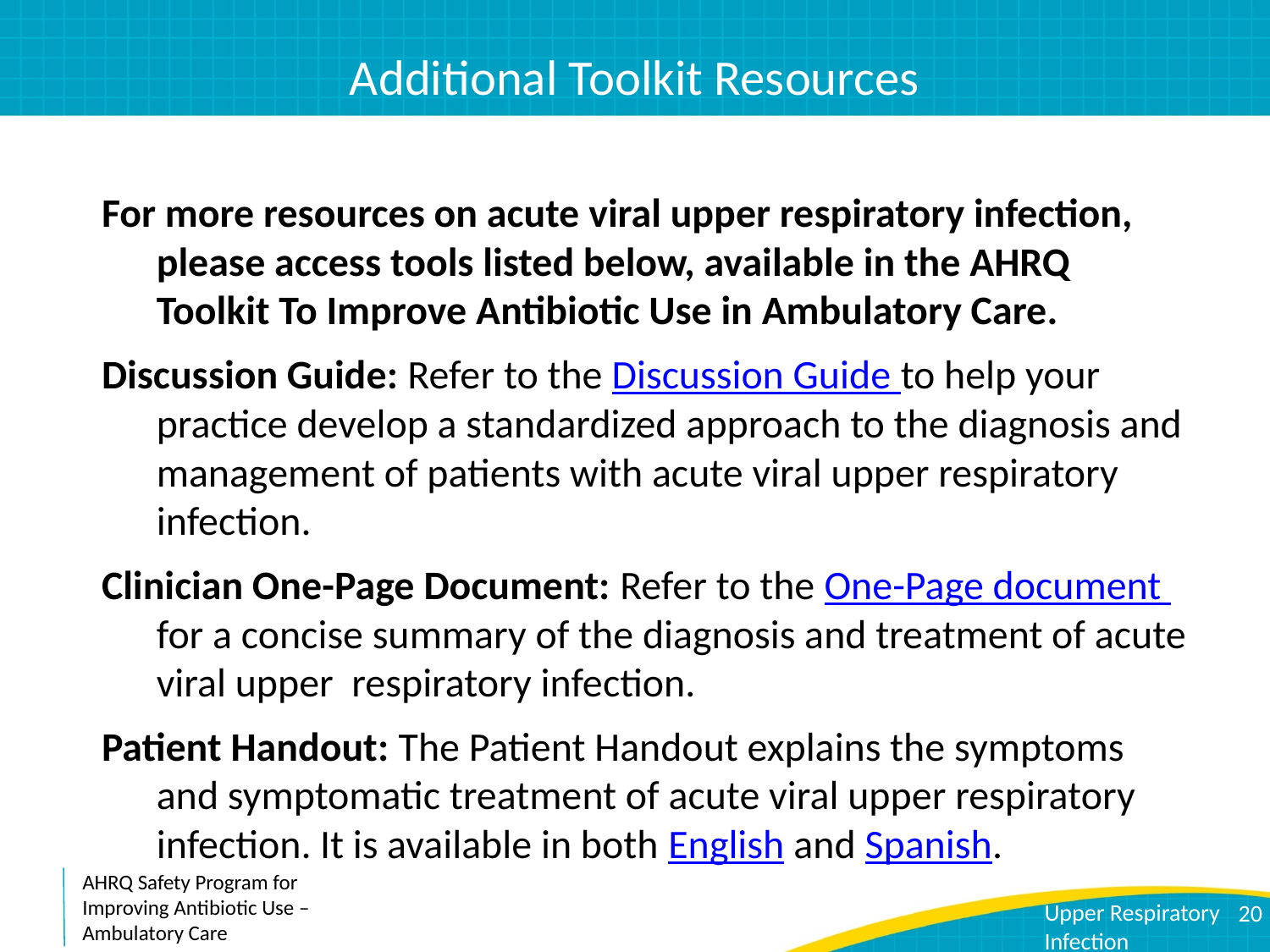

# Additional Toolkit Resources
For more resources on acute viral upper respiratory infection, please access tools listed below, available in the AHRQ Toolkit To Improve Antibiotic Use in Ambulatory Care.
Discussion Guide: Refer to the Discussion Guide to help your practice develop a standardized approach to the diagnosis and management of patients with acute viral upper respiratory infection.
Clinician One-Page Document: Refer to the One-Page document for a concise summary of the diagnosis and treatment of acute viral upper  respiratory infection.
Patient Handout: The Patient Handout explains the symptoms and symptomatic treatment of acute viral upper respiratory infection. It is available in both English and Spanish.

20